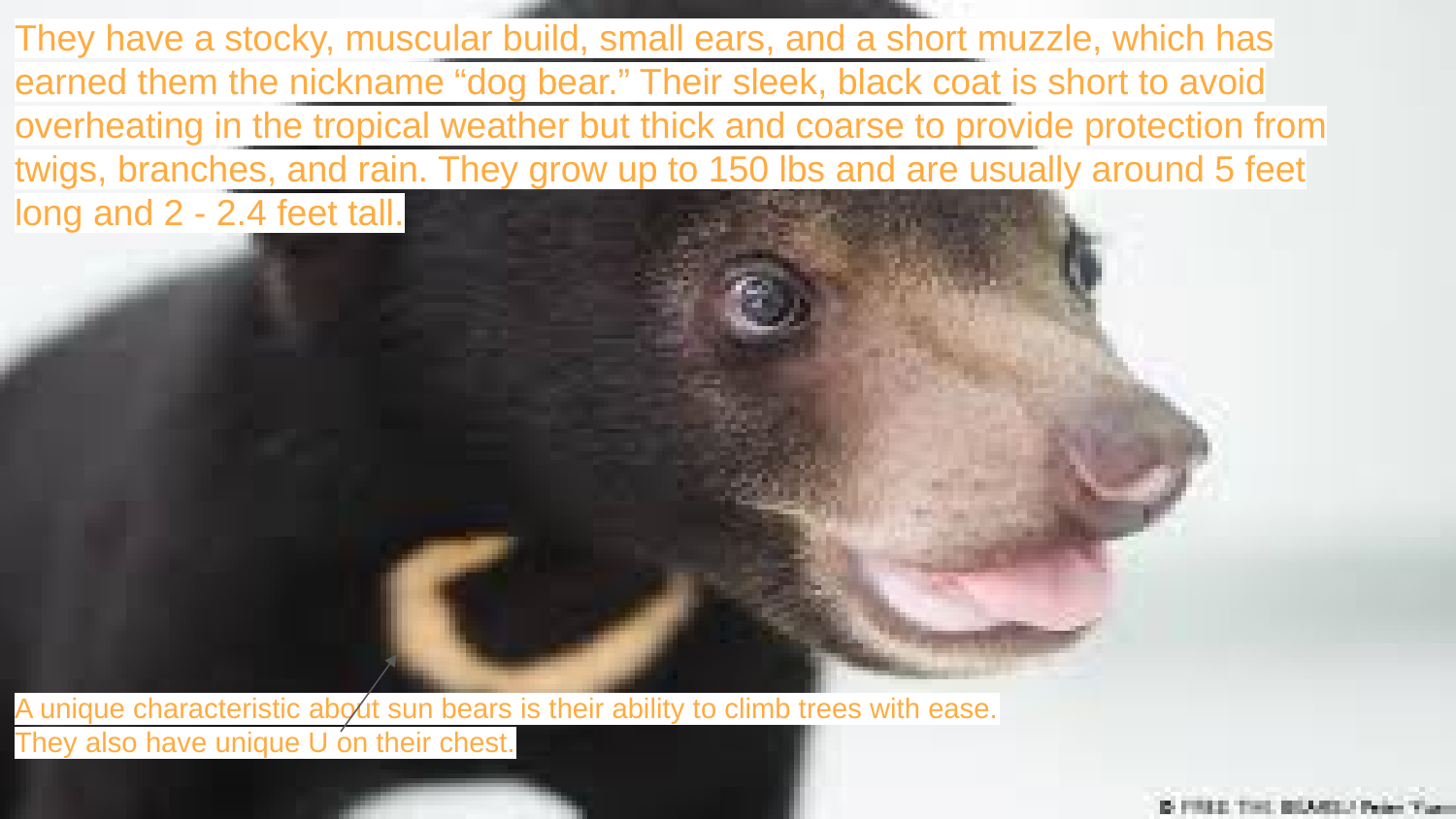

# They have a stocky, muscular build, small ears, and a short muzzle, which has earned them the nickname “dog bear.” Their sleek, black coat is short to avoid overheating in the tropical weather but thick and coarse to provide protection from twigs, branches, and rain. They grow up to 150 lbs and are usually around 5 feet long and 2 - 2.4 feet tall.
A unique characteristic about sun bears is their ability to climb trees with ease. They also have unique U on their chest.